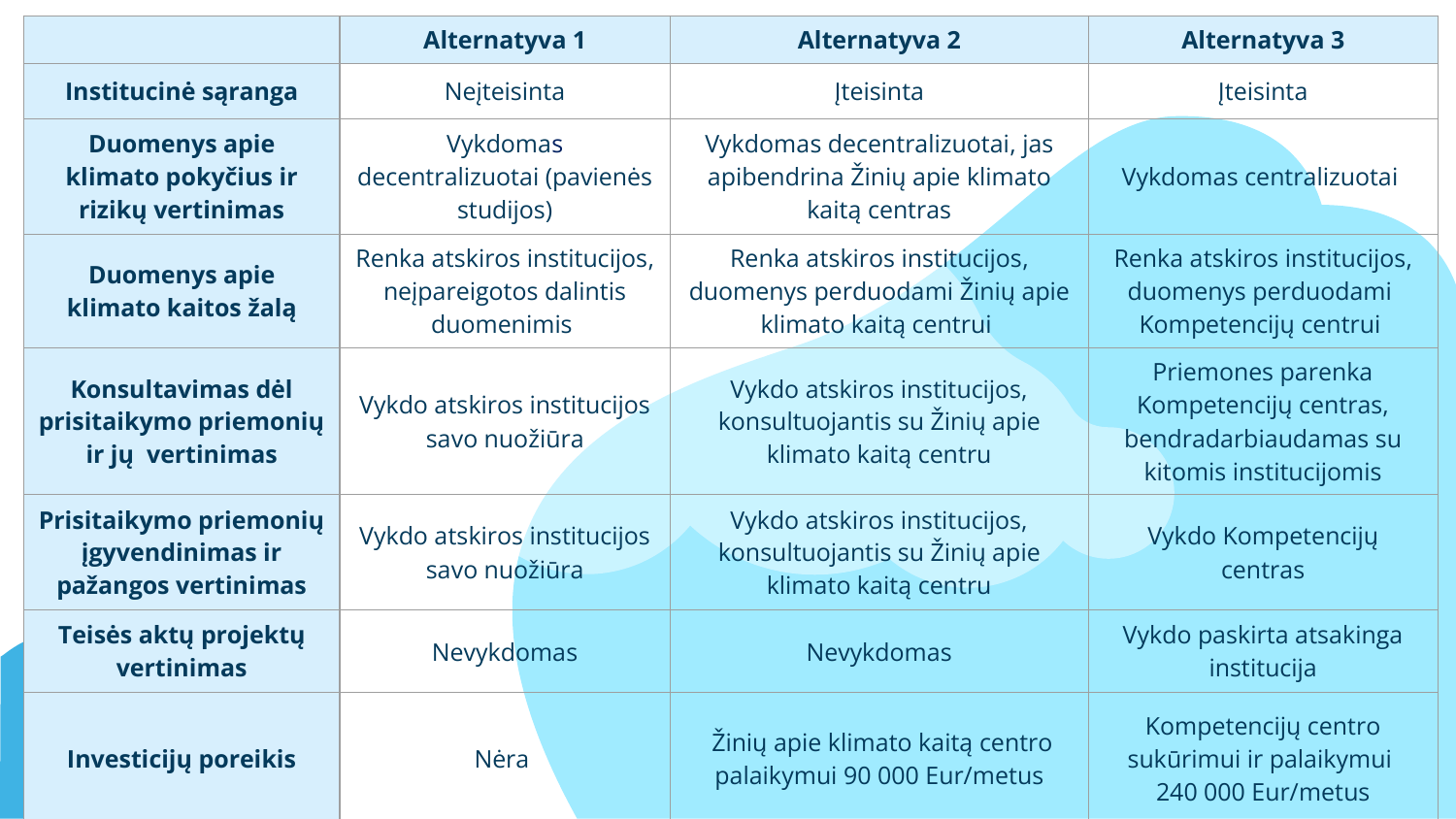

|  | Alternatyva 1 | Alternatyva 2 | Alternatyva 3 |
| --- | --- | --- | --- |
| Institucinė sąranga | Neįteisinta | Įteisinta | Įteisinta |
| Duomenys apie klimato pokyčius ir rizikų vertinimas | Vykdomas decentralizuotai (pavienės studijos) | Vykdomas decentralizuotai, jas apibendrina Žinių apie klimato kaitą centras | Vykdomas centralizuotai |
| Duomenys apie klimato kaitos žalą | Renka atskiros institucijos, neįpareigotos dalintis duomenimis | Renka atskiros institucijos, duomenys perduodami Žinių apie klimato kaitą centrui | Renka atskiros institucijos, duomenys perduodami Kompetencijų centrui |
| Konsultavimas dėl prisitaikymo priemonių ir jų vertinimas | Vykdo atskiros institucijos savo nuožiūra | Vykdo atskiros institucijos, konsultuojantis su Žinių apie klimato kaitą centru | Priemones parenka Kompetencijų centras, bendradarbiaudamas su kitomis institucijomis |
| Prisitaikymo priemonių įgyvendinimas ir pažangos vertinimas | Vykdo atskiros institucijos savo nuožiūra | Vykdo atskiros institucijos, konsultuojantis su Žinių apie klimato kaitą centru | Vykdo Kompetencijų centras |
| Teisės aktų projektų vertinimas | Nevykdomas | Nevykdomas | Vykdo paskirta atsakinga institucija |
| Investicijų poreikis | Nėra | Žinių apie klimato kaitą centro palaikymui 90 000 Eur/metus | Kompetencijų centro sukūrimui ir palaikymui 240 000 Eur/metus |